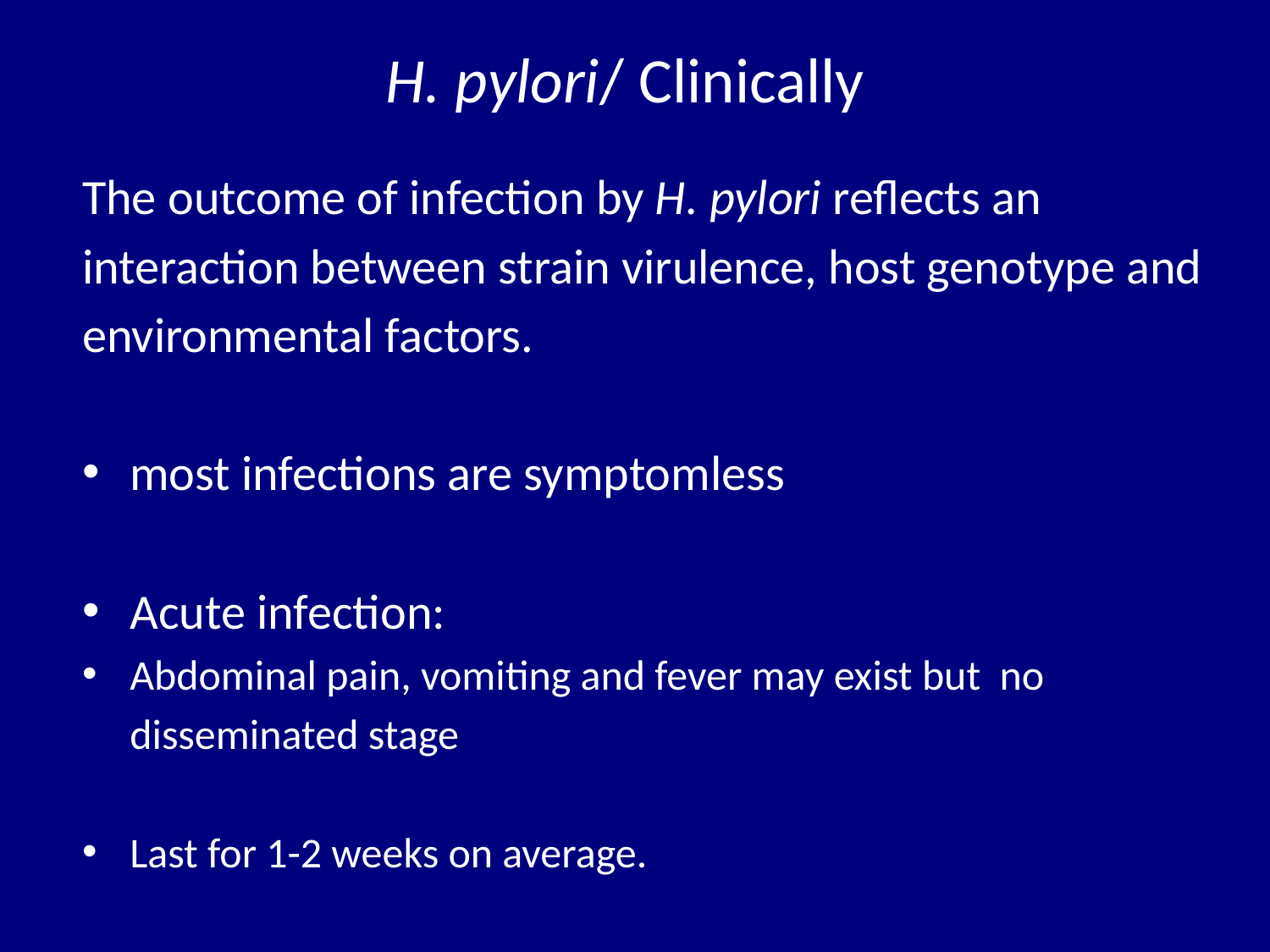

# H. pylori/ Clinically
The outcome of infection by H. pylori reflects an
interaction between strain virulence, host genotype and
environmental factors.

most infections are symptomless

Acute infection:
Abdominal pain, vomiting and fever may exist but  no
     disseminated stage

Last for 1-2 weeks on average.